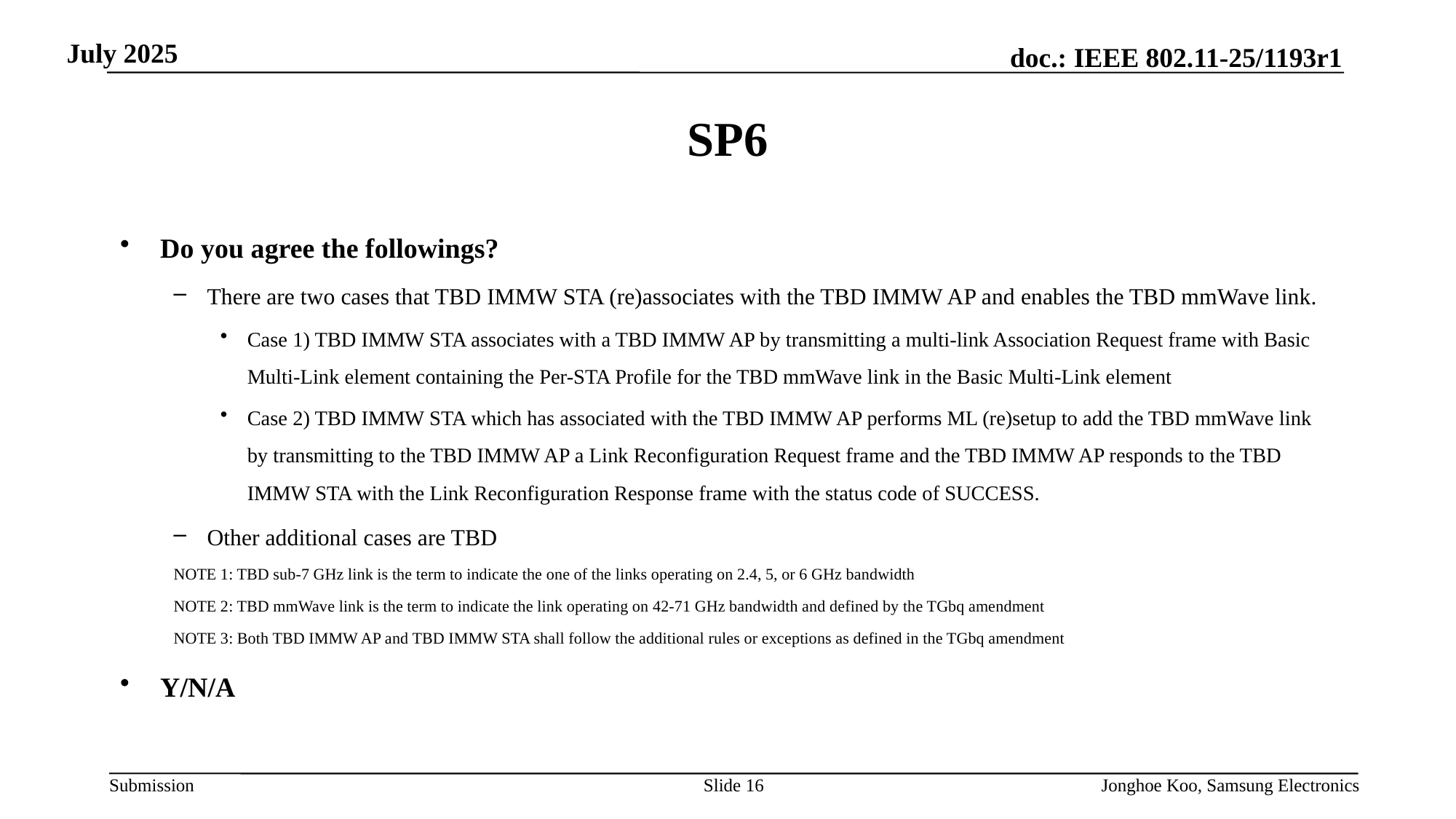

# SP6
Do you agree the followings?
There are two cases that TBD IMMW STA (re)associates with the TBD IMMW AP and enables the TBD mmWave link.
Case 1) TBD IMMW STA associates with a TBD IMMW AP by transmitting a multi-link Association Request frame with Basic Multi-Link element containing the Per-STA Profile for the TBD mmWave link in the Basic Multi-Link element
Case 2) TBD IMMW STA which has associated with the TBD IMMW AP performs ML (re)setup to add the TBD mmWave link by transmitting to the TBD IMMW AP a Link Reconfiguration Request frame and the TBD IMMW AP responds to the TBD IMMW STA with the Link Reconfiguration Response frame with the status code of SUCCESS.
Other additional cases are TBD
NOTE 1: TBD sub-7 GHz link is the term to indicate the one of the links operating on 2.4, 5, or 6 GHz bandwidth
NOTE 2: TBD mmWave link is the term to indicate the link operating on 42-71 GHz bandwidth and defined by the TGbq amendment
NOTE 3: Both TBD IMMW AP and TBD IMMW STA shall follow the additional rules or exceptions as defined in the TGbq amendment
Y/N/A
Slide 16
Jonghoe Koo, Samsung Electronics